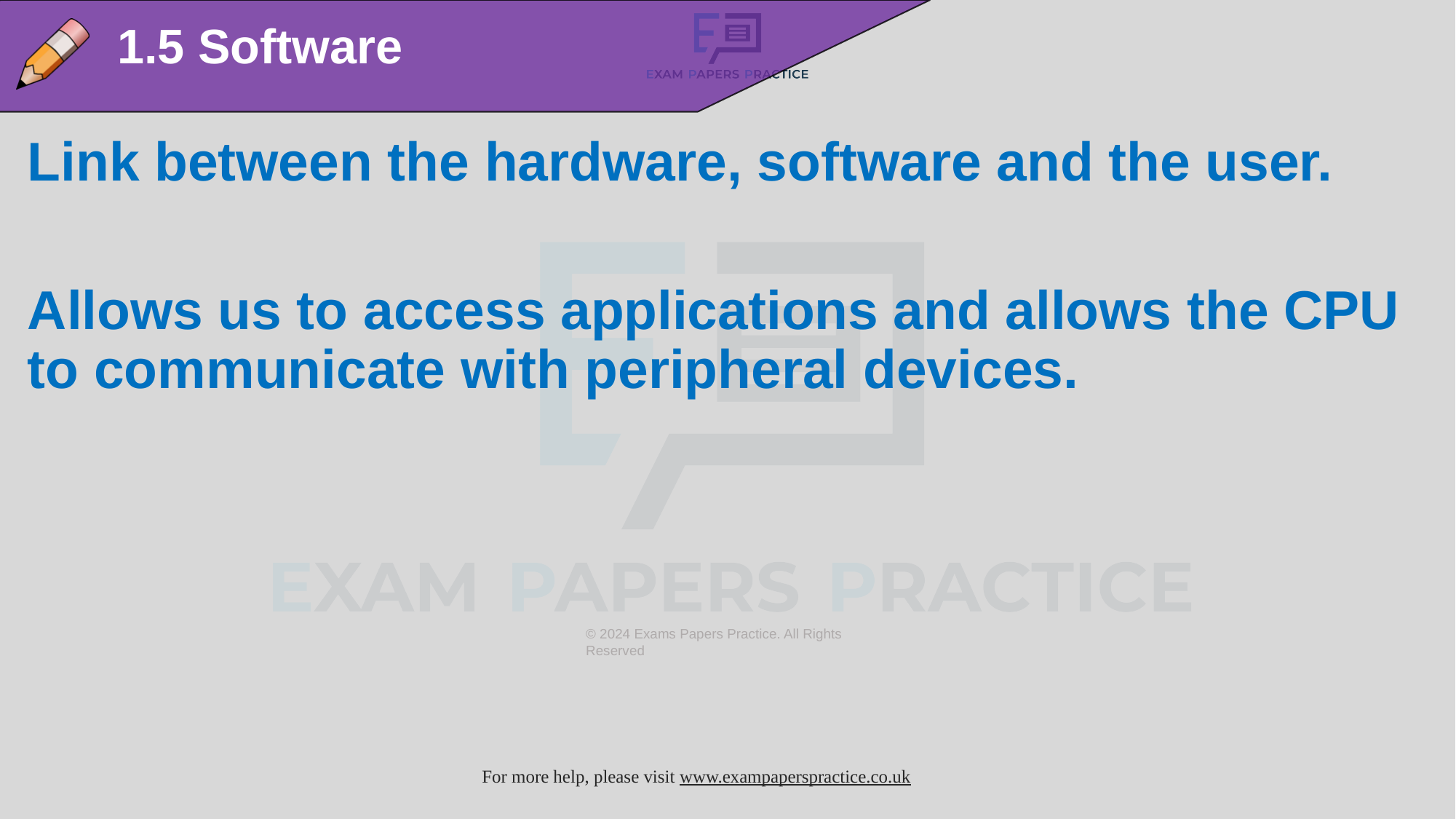

1.5 Software
Link between the hardware, software and the user.

Allows us to access applications and allows the CPU to communicate with peripheral devices.